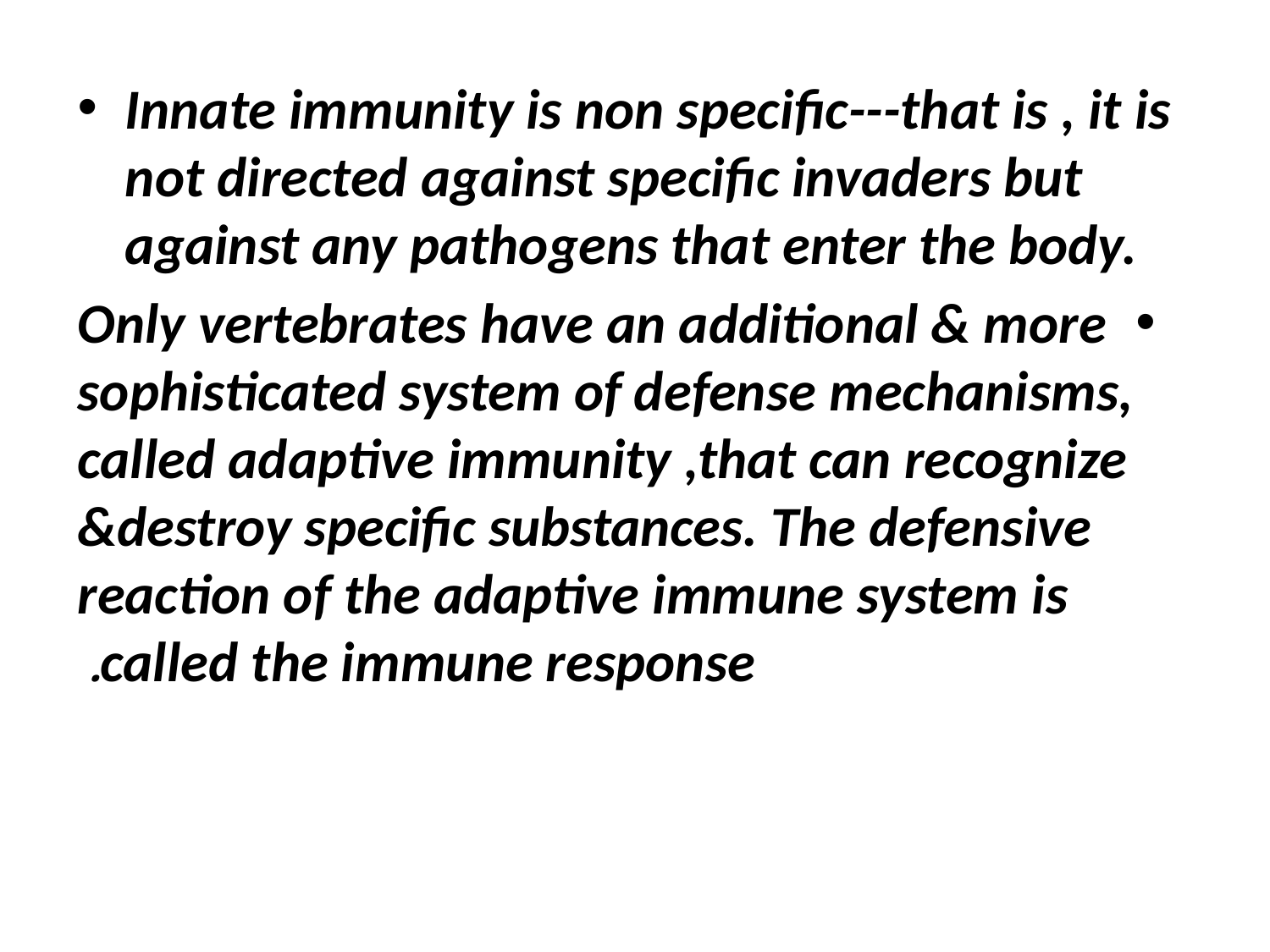

#
Innate immunity is non specific---that is , it is not directed against specific invaders but against any pathogens that enter the body.
Only vertebrates have an additional & more sophisticated system of defense mechanisms, called adaptive immunity ,that can recognize &destroy specific substances. The defensive reaction of the adaptive immune system is called the immune response.